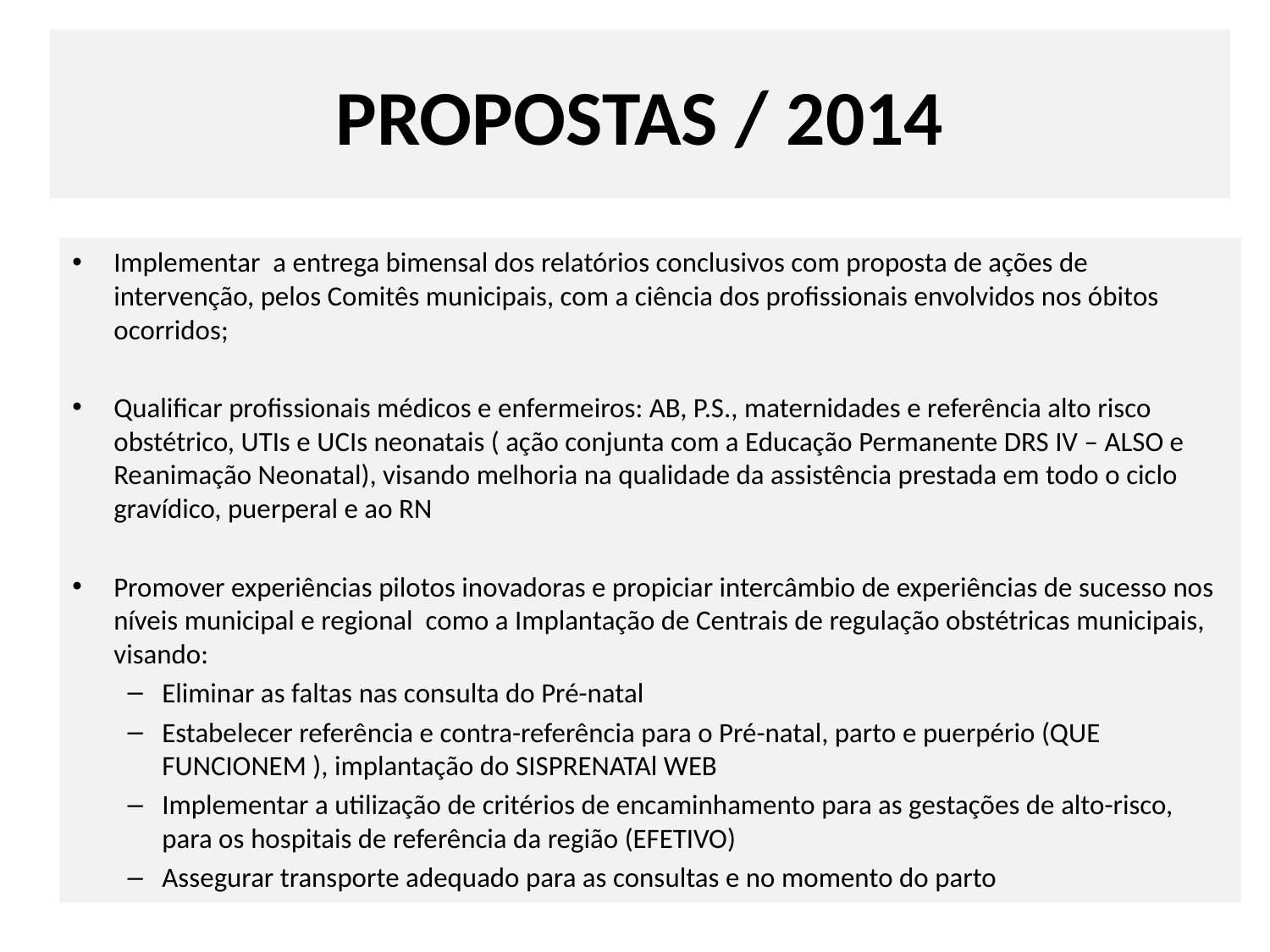

# PROPOSTAS / 2014
Implementar  a entrega bimensal dos relatórios conclusivos com proposta de ações de intervenção, pelos Comitês municipais, com a ciência dos profissionais envolvidos nos óbitos ocorridos;

Qualificar profissionais médicos e enfermeiros: AB, P.S., maternidades e referência alto risco obstétrico, UTIs e UCIs neonatais ( ação conjunta com a Educação Permanente DRS IV – ALSO e Reanimação Neonatal), visando melhoria na qualidade da assistência prestada em todo o ciclo gravídico, puerperal e ao RN

Promover experiências pilotos inovadoras e propiciar intercâmbio de experiências de sucesso nos níveis municipal e regional  como a Implantação de Centrais de regulação obstétricas municipais,  visando:
Eliminar as faltas nas consulta do Pré-natal
Estabelecer referência e contra-referência para o Pré-natal, parto e puerpério (QUE FUNCIONEM ), implantação do SISPRENATAl WEB
Implementar a utilização de critérios de encaminhamento para as gestações de alto-risco, para os hospitais de referência da região (EFETIVO)
Assegurar transporte adequado para as consultas e no momento do parto